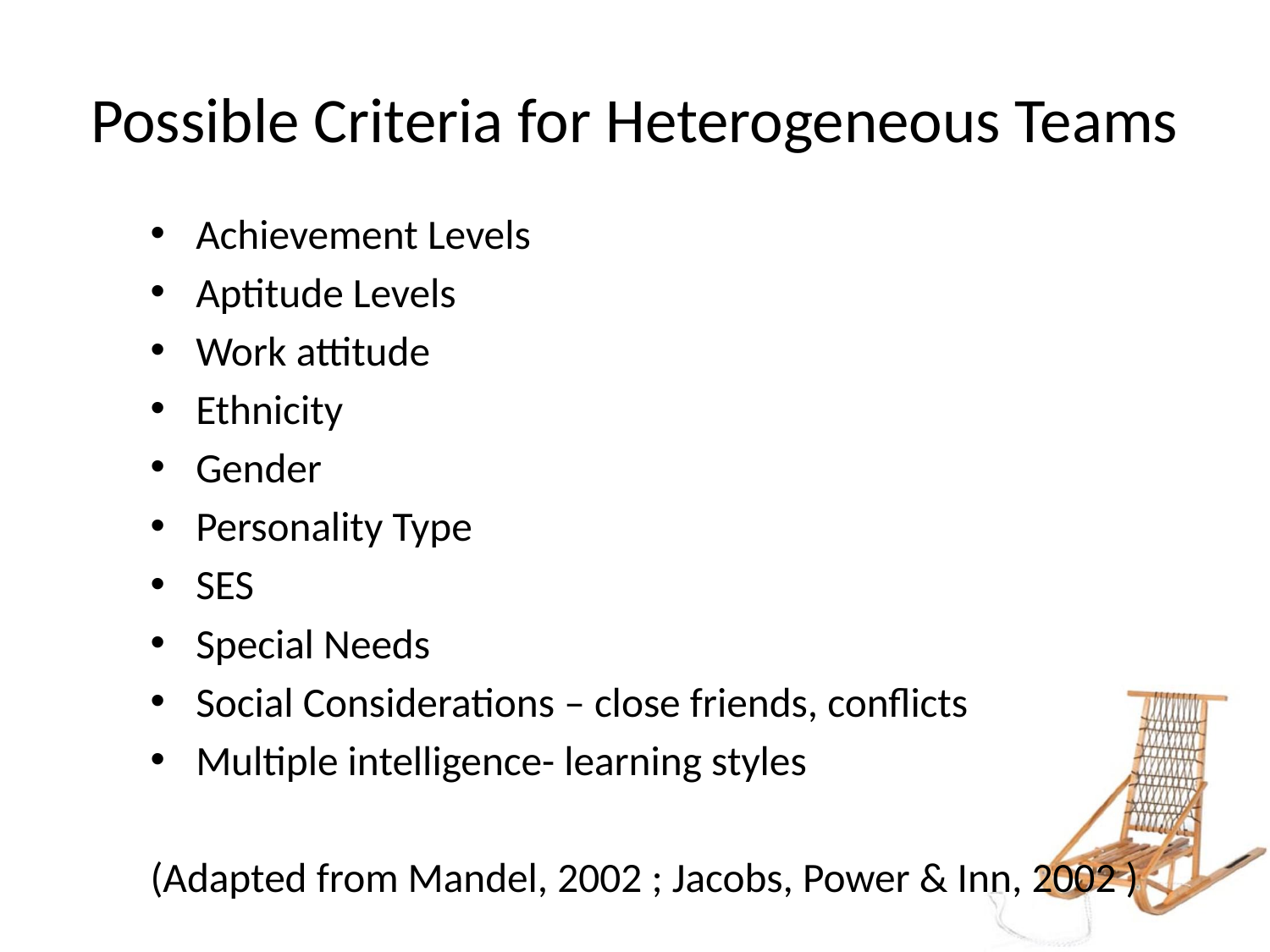

# Possible Criteria for Heterogeneous Teams
Achievement Levels
Aptitude Levels
Work attitude
Ethnicity
Gender
Personality Type
SES
Special Needs
Social Considerations – close friends, conflicts
Multiple intelligence- learning styles

(Adapted from Mandel, 2002 ; Jacobs, Power & Inn, 2002 )